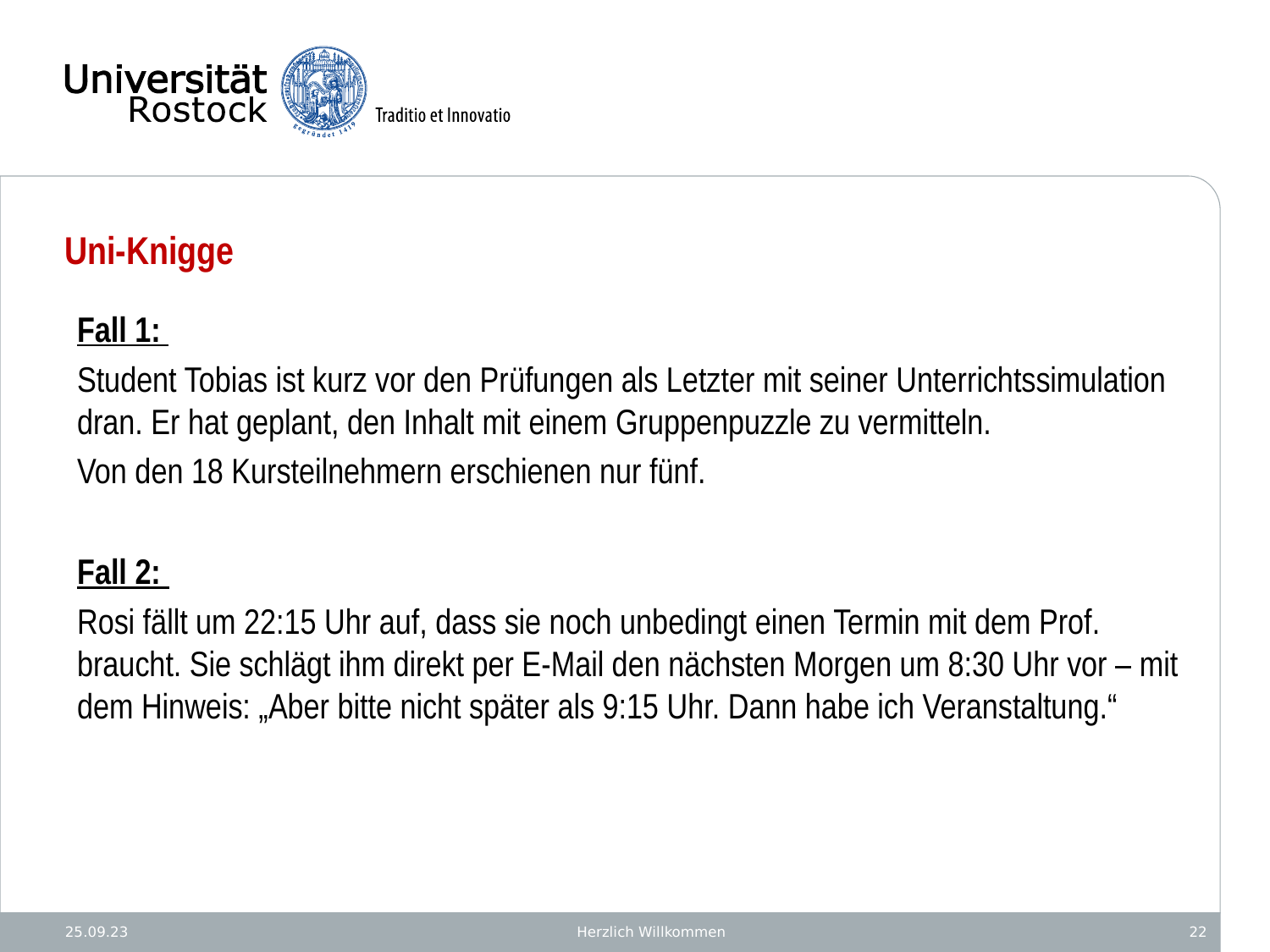

Uni-Knigge
Fall 1:
Student Tobias ist kurz vor den Prüfungen als Letzter mit seiner Unterrichtssimulation dran. Er hat geplant, den Inhalt mit einem Gruppenpuzzle zu vermitteln.
Von den 18 Kursteilnehmern erschienen nur fünf.

Fall 2:
Rosi fällt um 22:15 Uhr auf, dass sie noch unbedingt einen Termin mit dem Prof. braucht. Sie schlägt ihm direkt per E-Mail den nächsten Morgen um 8:30 Uhr vor – mit dem Hinweis: „Aber bitte nicht später als 9:15 Uhr. Dann habe ich Veranstaltung.“

25.09.23
Herzlich Willkommen
22